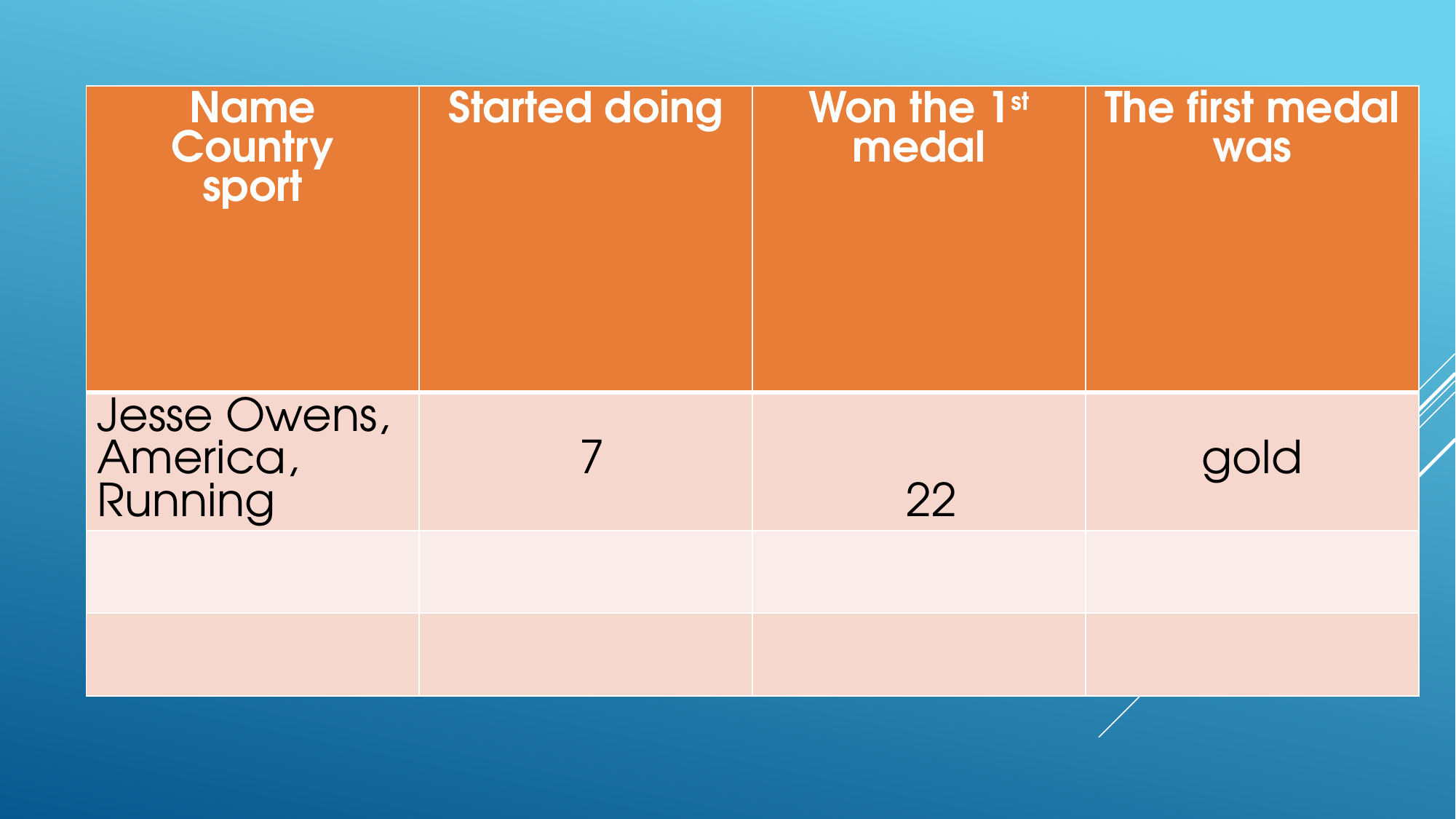

| Name Country sport | Started doing | Won the 1st medal | The first medal was |
| --- | --- | --- | --- |
| Jesse Owens, America, Running | 7 | 22 | gold |
|  |  |  |  |
|  |  |  |  |